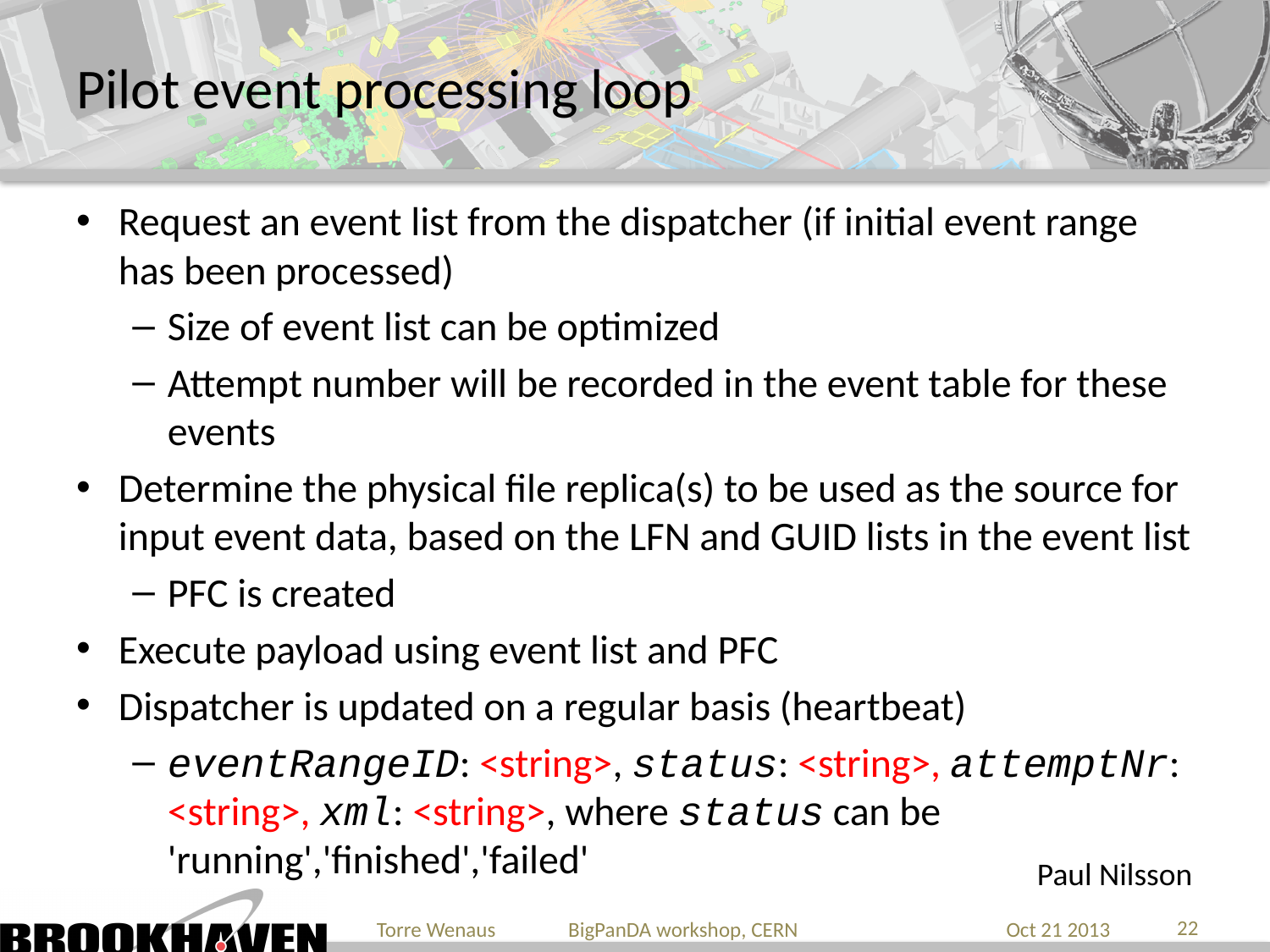

# Pilot event processing loop
Request an event list from the dispatcher (if initial event range has been processed)
Size of event list can be optimized
Attempt number will be recorded in the event table for these events
Determine the physical file replica(s) to be used as the source for input event data, based on the LFN and GUID lists in the event list
PFC is created
Execute payload using event list and PFC
Dispatcher is updated on a regular basis (heartbeat)
eventRangeID: <string>, status: <string>, attemptNr: <string>, xml: <string>, where status can be 'running','finished','failed'

Paul Nilsson
22
Torre Wenaus               BigPanDA workshop, CERN
Oct 21 2013